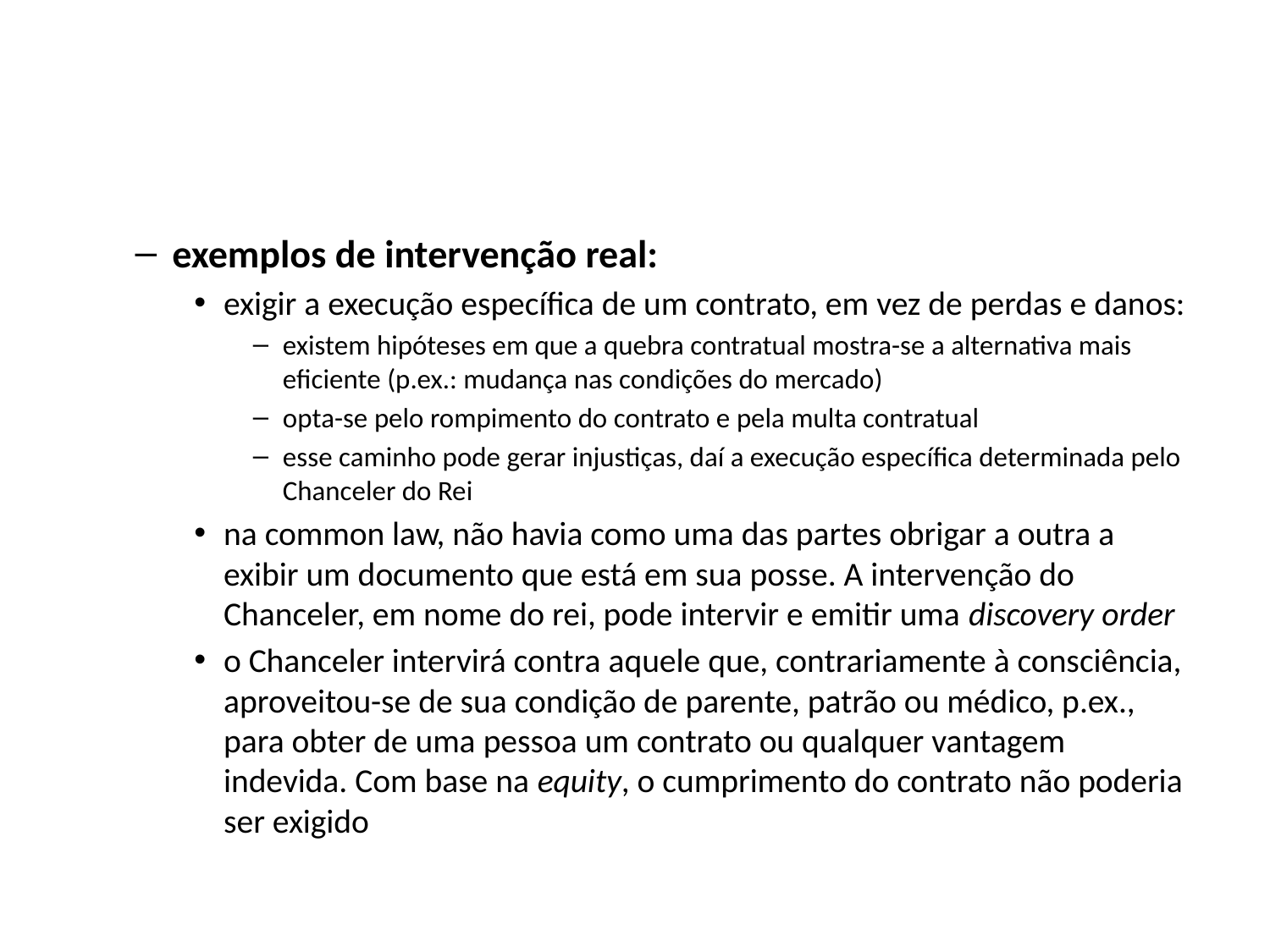

#
exemplos de intervenção real:
exigir a execução específica de um contrato, em vez de perdas e danos:
existem hipóteses em que a quebra contratual mostra-se a alternativa mais eficiente (p.ex.: mudança nas condições do mercado)
opta-se pelo rompimento do contrato e pela multa contratual
esse caminho pode gerar injustiças, daí a execução específica determinada pelo Chanceler do Rei
na common law, não havia como uma das partes obrigar a outra a exibir um documento que está em sua posse. A intervenção do Chanceler, em nome do rei, pode intervir e emitir uma discovery order
o Chanceler intervirá contra aquele que, contrariamente à consciência, aproveitou-se de sua condição de parente, patrão ou médico, p.ex., para obter de uma pessoa um contrato ou qualquer vantagem indevida. Com base na equity, o cumprimento do contrato não poderia ser exigido